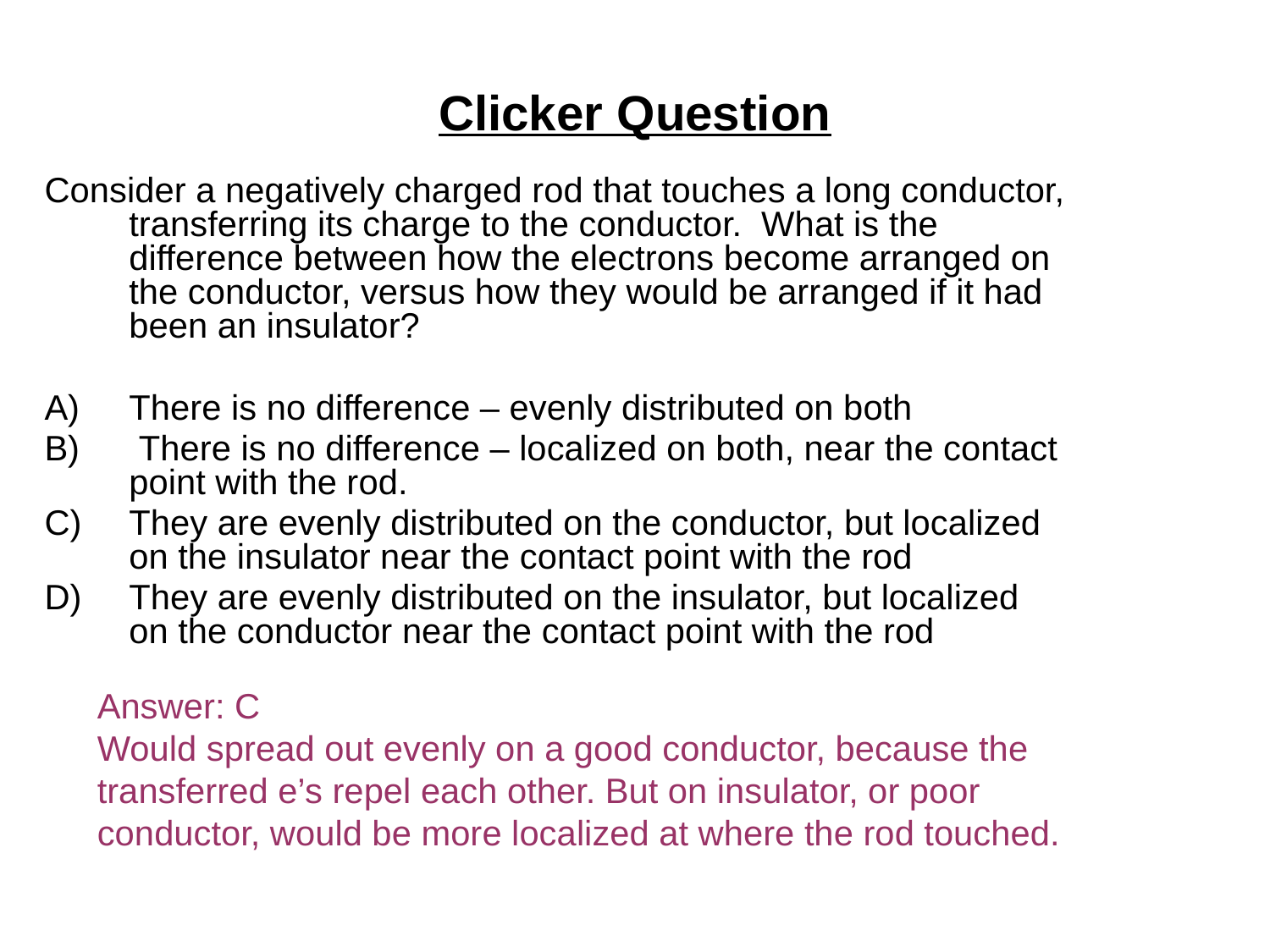

# Clicker Question
Consider a negatively charged rod that touches a long conductor, transferring its charge to the conductor.  What is the difference between how the electrons become arranged on the conductor, versus how they would be arranged if it had been an insulator?

There is no difference – evenly distributed on both
 There is no difference – localized on both, near the contact point with the rod.
They are evenly distributed on the conductor, but localized on the insulator near the contact point with the rod
They are evenly distributed on the insulator, but localized on the conductor near the contact point with the rod

Answer: C
Would spread out evenly on a good conductor, because the transferred e’s repel each other. But on insulator, or poor conductor, would be more localized at where the rod touched.